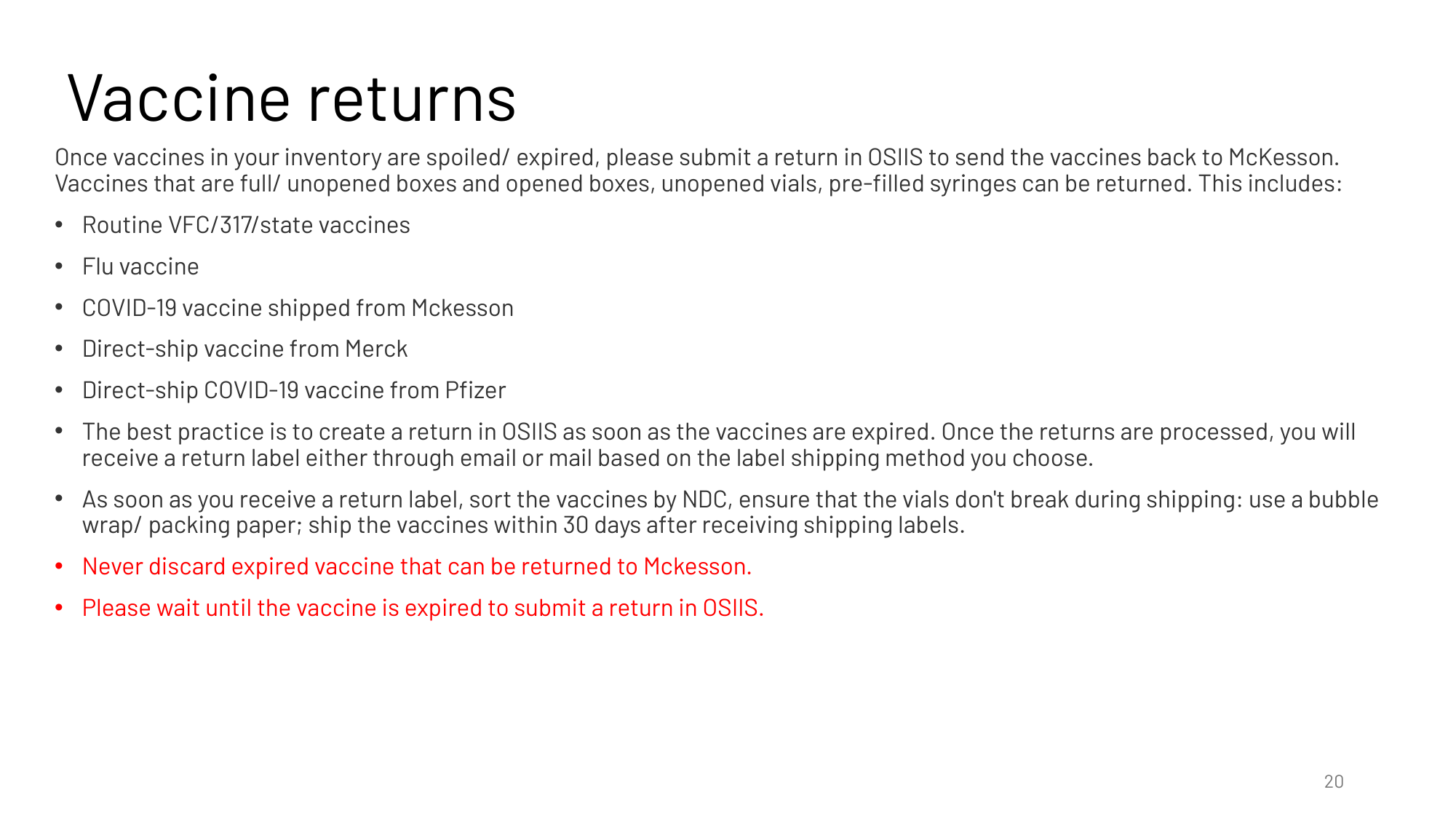

# Vaccine returns
Once vaccines in your inventory are spoiled/ expired, please submit a return in OSIIS to send the vaccines back to McKesson. Vaccines that are full/ unopened boxes and opened boxes, unopened vials, pre-filled syringes can be returned. This includes:
Routine VFC/317/state vaccines
Flu vaccine
COVID-19 vaccine shipped from Mckesson
Direct-ship vaccine from Merck
Direct-ship COVID-19 vaccine from Pfizer
The best practice is to create a return in OSIIS as soon as the vaccines are expired. Once the returns are processed, you will receive a return label either through email or mail based on the label shipping method you choose.
As soon as you receive a return label, sort the vaccines by NDC, ensure that the vials don't break during shipping: use a bubble wrap/ packing paper; ship the vaccines within 30 days after receiving shipping labels.
Never discard expired vaccine that can be returned to Mckesson.
Please wait until the vaccine is expired to submit a return in OSIIS.

20